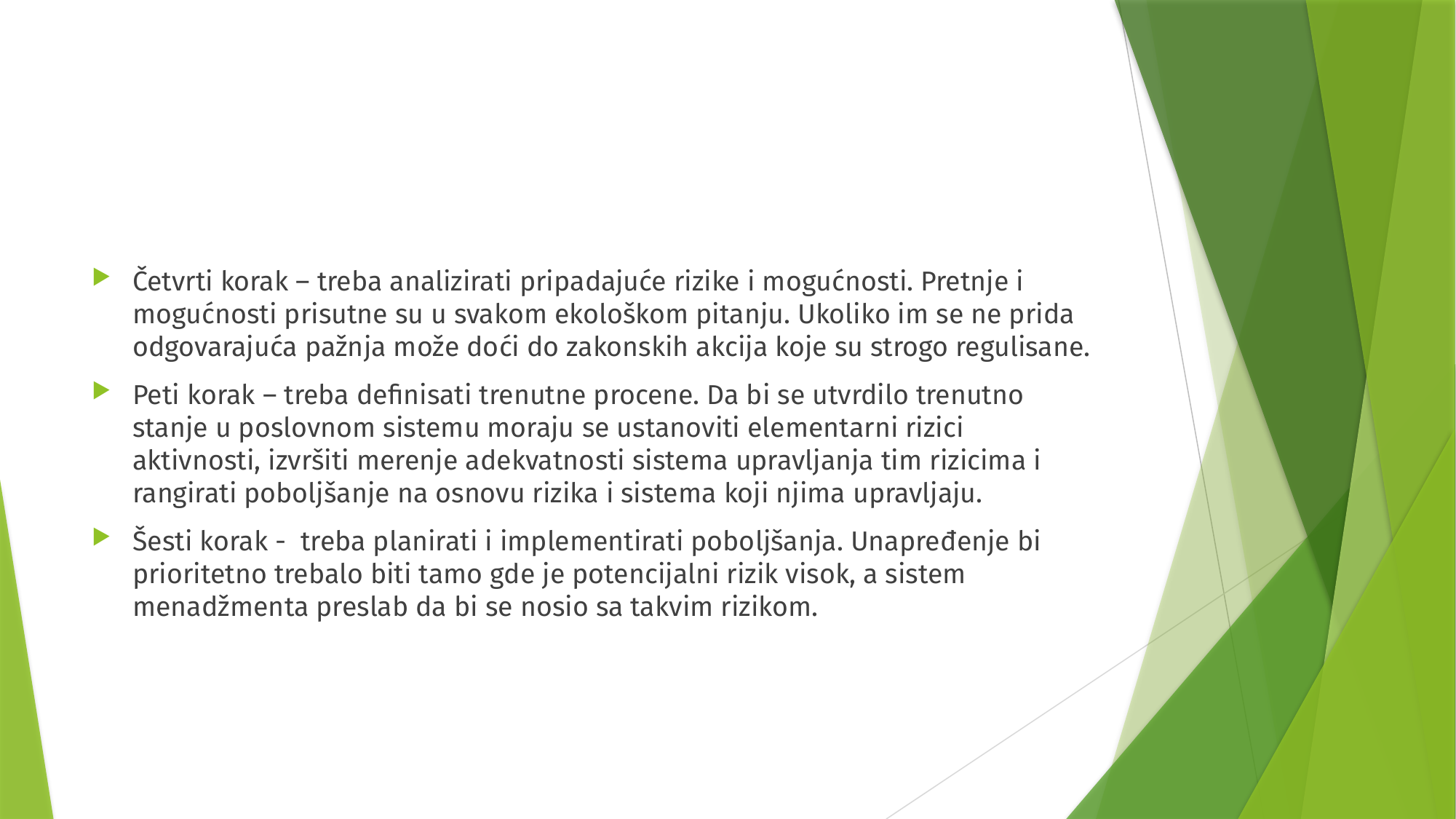

#
Četvrti korak – treba analizirati pripadajuće rizike i mogućnosti. Pretnje i mogućnosti prisutne su u svakom ekološkom pitanju. Ukoliko im se ne prida odgovarajuća pažnja može doći do zakonskih akcija koje su strogo regulisane.
Peti korak – treba definisati trenutne procene. Da bi se utvrdilo trenutno stanje u poslovnom sistemu moraju se ustanoviti elementarni rizici aktivnosti, izvršiti merenje adekvatnosti sistema upravljanja tim rizicima i rangirati poboljšanje na osnovu rizika i sistema koji njima upravljaju.
Šesti korak -  treba planirati i implementirati poboljšanja. Unapređenje bi prioritetno trebalo biti tamo gde je potencijalni rizik visok, a sistem menadžmenta preslab da bi se nosio sa takvim rizikom.